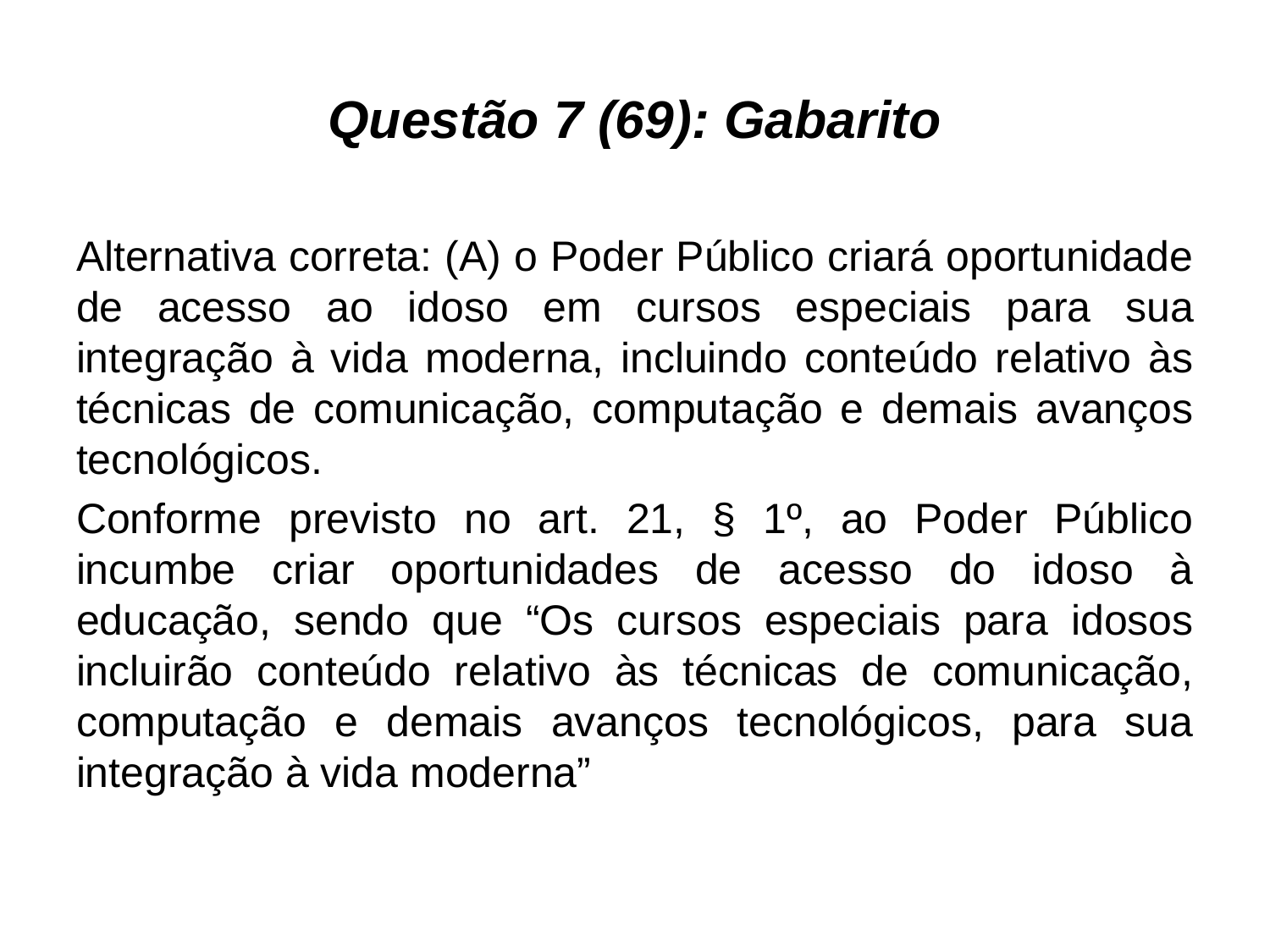

# Questão 7 (69): Gabarito
Alternativa correta: (A) o Poder Público criará oportunidade de acesso ao idoso em cursos especiais para sua integração à vida moderna, incluindo conteúdo relativo às técnicas de comunicação, computação e demais avanços tecnológicos.
Conforme previsto no art. 21, § 1º, ao Poder Público incumbe criar oportunidades de acesso do idoso à educação, sendo que “Os cursos especiais para idosos incluirão conteúdo relativo às técnicas de comunicação, computação e demais avanços tecnológicos, para sua integração à vida moderna”